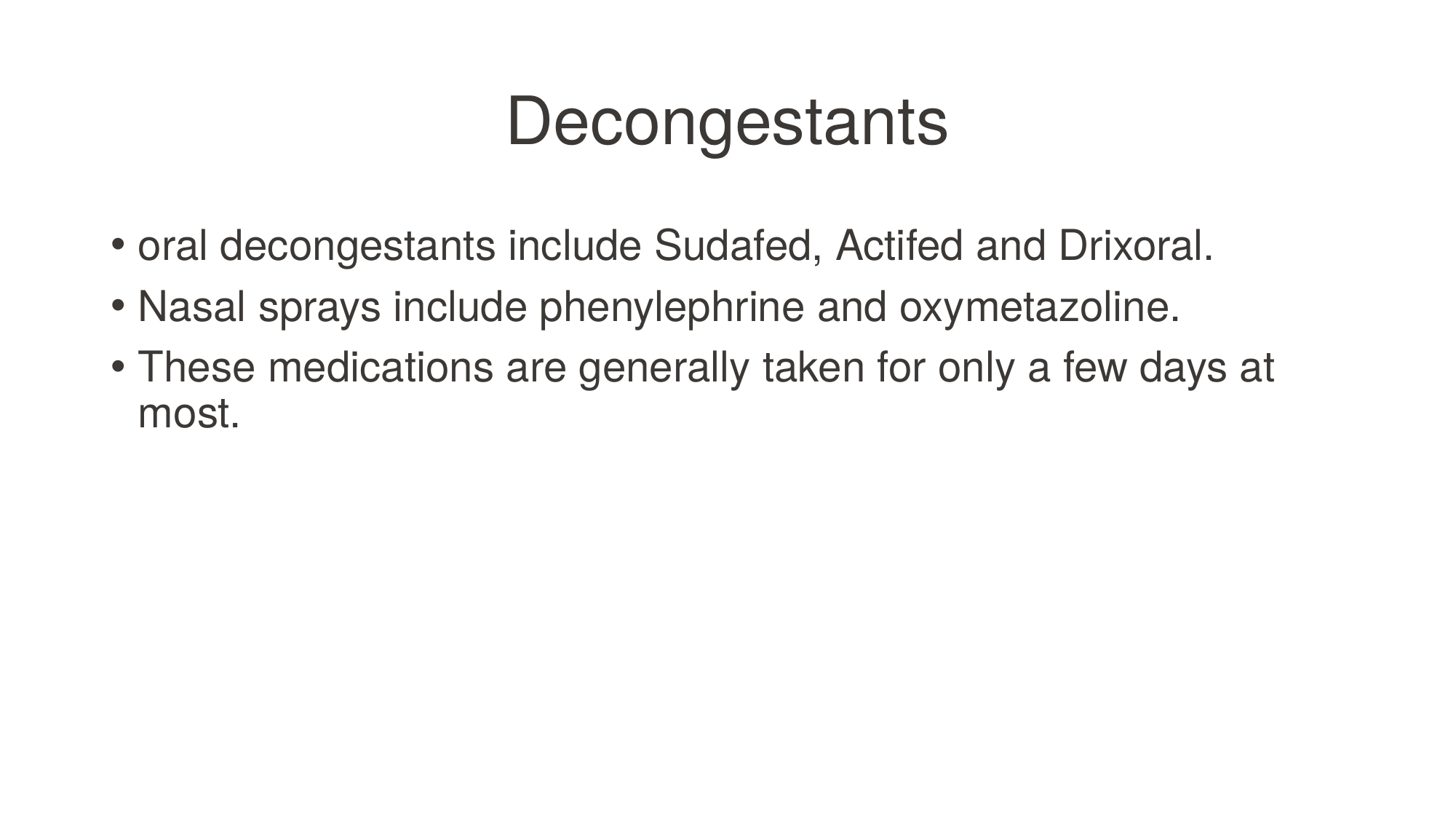

# Decongestants
oral decongestants include Sudafed, Actifed and Drixoral.
Nasal sprays include phenylephrine and oxymetazoline.
These medications are generally taken for only a few days at most.